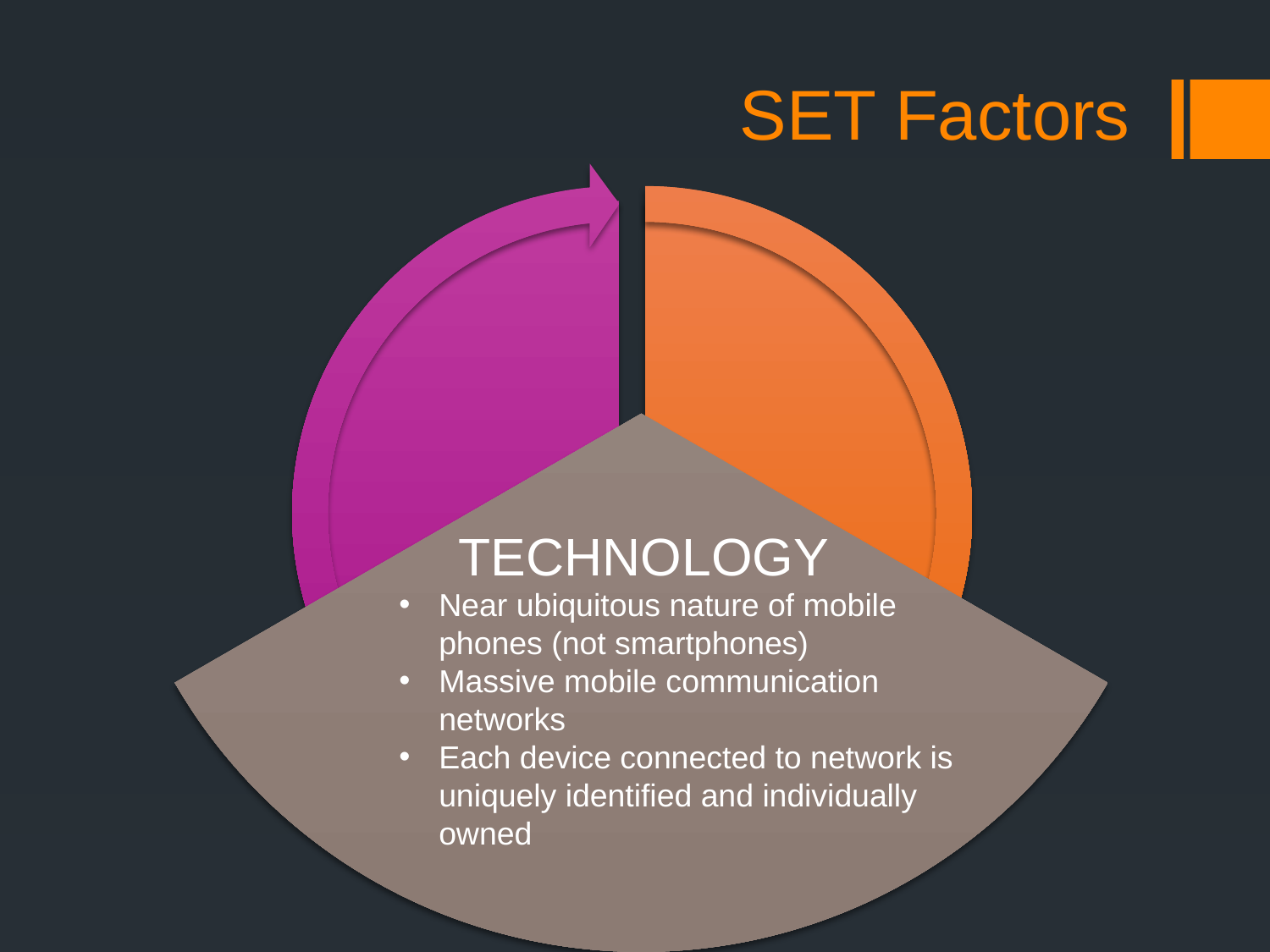

# SET Factors

ECONOMIC
TECHNOLOGY
SOCIAL
TECHNOLOGY
Near ubiquitous nature of mobile phones (not smartphones)
Massive mobile communication networks
Each device connected to network is uniquely identified and individually owned